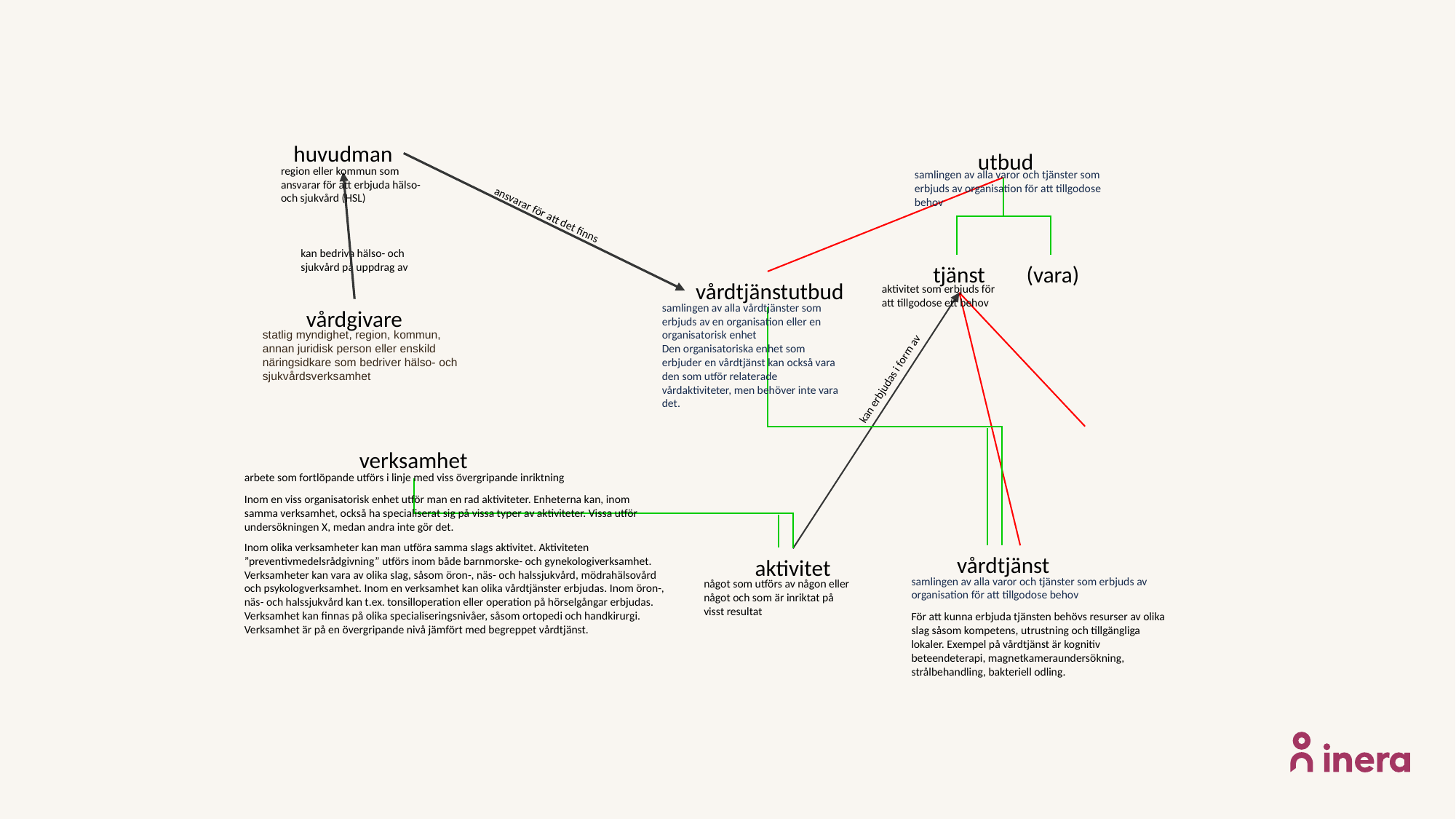

huvudman
utbud
region eller kommun som ansvarar för att erbjuda hälso- och sjukvård (HSL)
samlingen av alla varor och tjänster som erbjuds av organisation för att tillgodose behov
ansvarar för att det finns
kan bedriva hälso- och sjukvård på uppdrag av
tjänst
(vara)
vårdtjänstutbud
aktivitet som erbjuds för att tillgodose ett behov
samlingen av alla vårdtjänster som erbjuds av en organisation eller en organisatorisk enhet
Den organisatoriska enhet som erbjuder en vårdtjänst kan också vara den som utför relaterade vårdaktiviteter, men behöver inte vara det.
vårdgivare
statlig myndighet, region, kommun, annan juridisk person eller enskild näringsidkare som bedriver hälso- och sjukvårdsverksamhet
kan erbjudas i form av
verksamhet
arbete som fortlöpande utförs i linje med viss övergripande inriktning

Inom en viss organisatorisk enhet utför man en rad aktiviteter. Enheterna kan, inom samma verksamhet, också ha specialiserat sig på vissa typer av aktiviteter. Vissa utför undersökningen X, medan andra inte gör det.

Inom olika verksamheter kan man utföra samma slags aktivitet. Aktiviteten ”preventivmedelsrådgivning” utförs inom både barnmorske- och gynekologiverksamhet.
Verksamheter kan vara av olika slag, såsom öron-, näs- och halssjukvård, mödrahälsovård och psykologverksamhet. Inom en verksamhet kan olika vårdtjänster erbjudas. Inom öron-, näs- och halssjukvård kan t.ex. tonsilloperation eller operation på hörselgångar erbjudas.
Verksamhet kan finnas på olika specialiseringsnivåer, såsom ortopedi och handkirurgi.
Verksamhet är på en övergripande nivå jämfört med begreppet vårdtjänst.
vårdtjänst
aktivitet
samlingen av alla varor och tjänster som erbjuds av organisation för att tillgodose behov

För att kunna erbjuda tjänsten behövs resurser av olika slag såsom kompetens, utrustning och tillgängliga lokaler. Exempel på vårdtjänst är kognitiv beteendeterapi, magnetkameraundersökning, strålbehandling, bakteriell odling.
något som utförs av någon eller något och som är inriktat på visst resultat